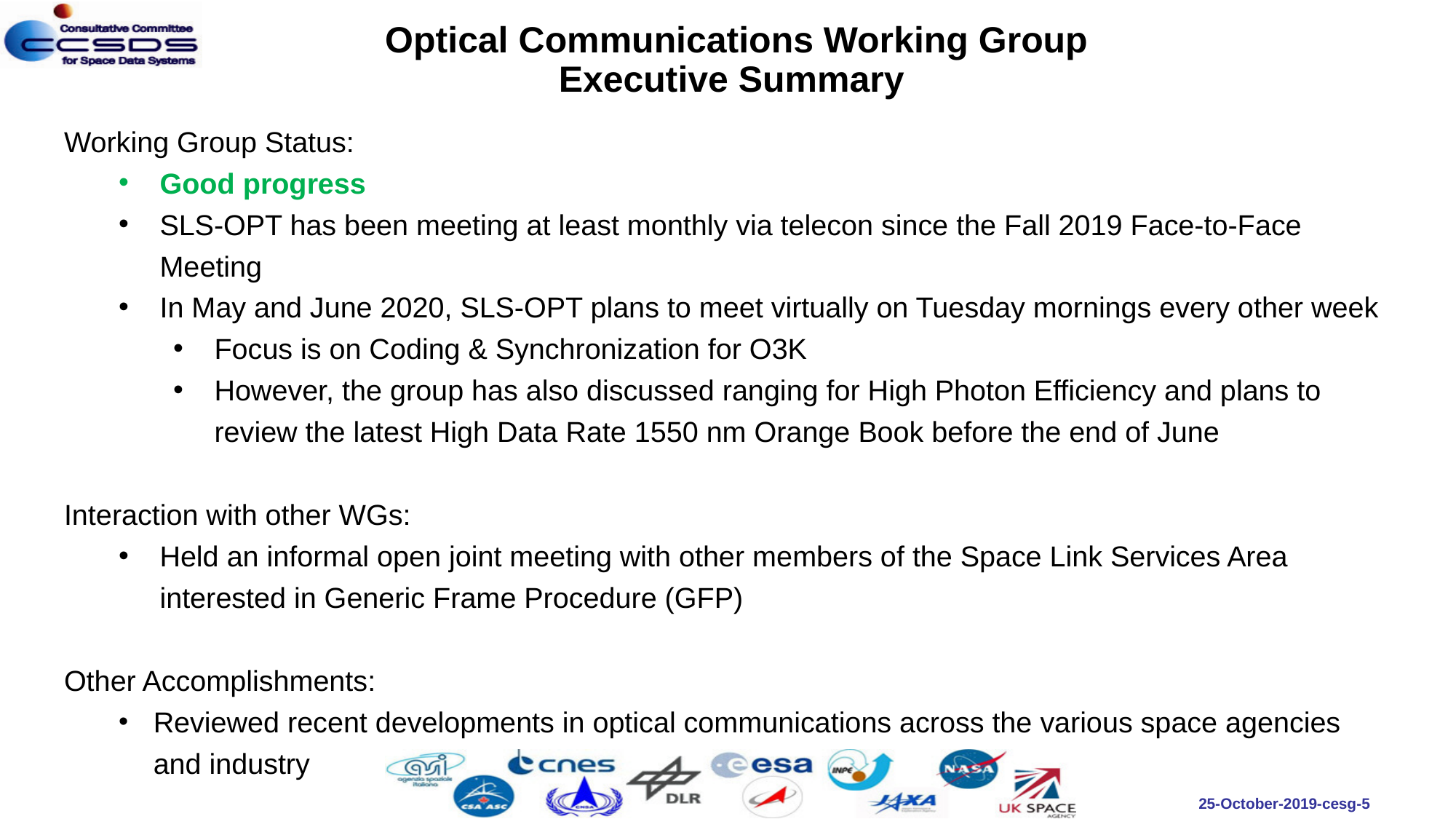

Optical Communications Working Group Executive Summary
Working Group Status:
Good progress
SLS-OPT has been meeting at least monthly via telecon since the Fall 2019 Face-to-Face Meeting
In May and June 2020, SLS-OPT plans to meet virtually on Tuesday mornings every other week
Focus is on Coding & Synchronization for O3K
However, the group has also discussed ranging for High Photon Efficiency and plans to review the latest High Data Rate 1550 nm Orange Book before the end of June

Interaction with other WGs:
Held an informal open joint meeting with other members of the Space Link Services Area interested in Generic Frame Procedure (GFP)

Other Accomplishments:
Reviewed recent developments in optical communications across the various space agencies and industry